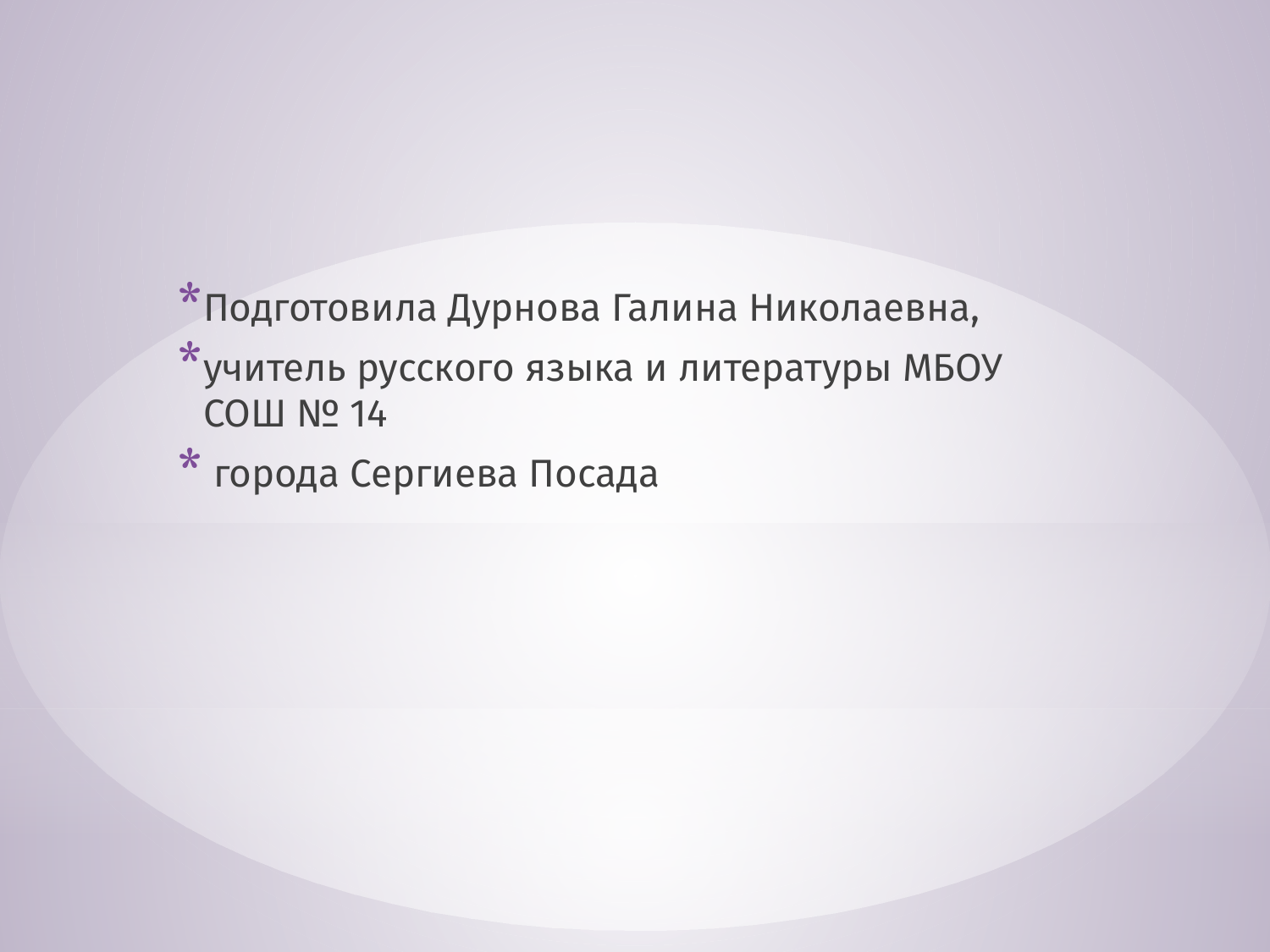

Подготовила Дурнова Галина Николаевна,
учитель русского языка и литературы МБОУ СОШ № 14
 города Сергиева Посада